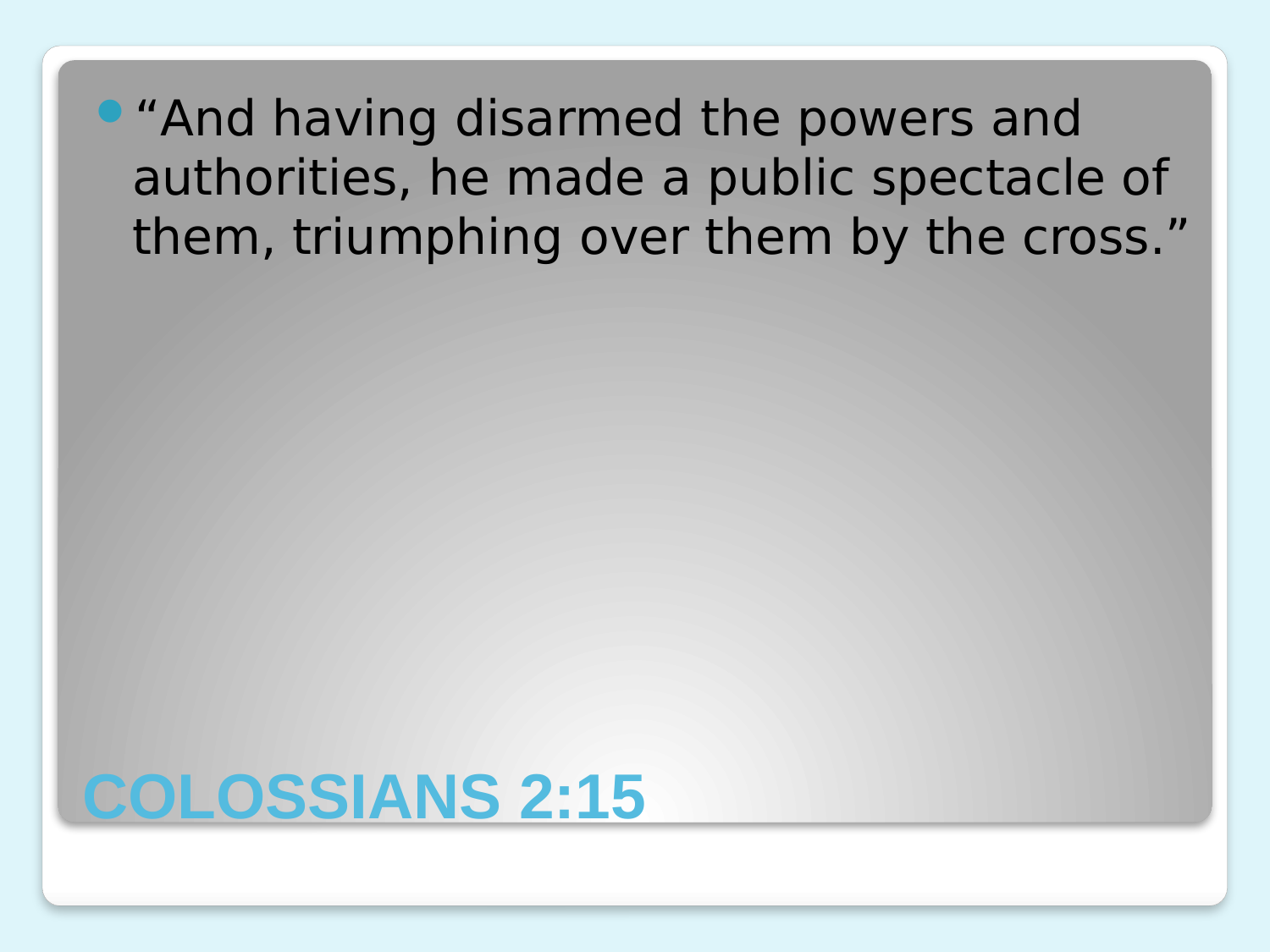

“And having disarmed the powers and authorities, he made a public spectacle of them, triumphing over them by the cross.”
# COLOSSIANS 2:15